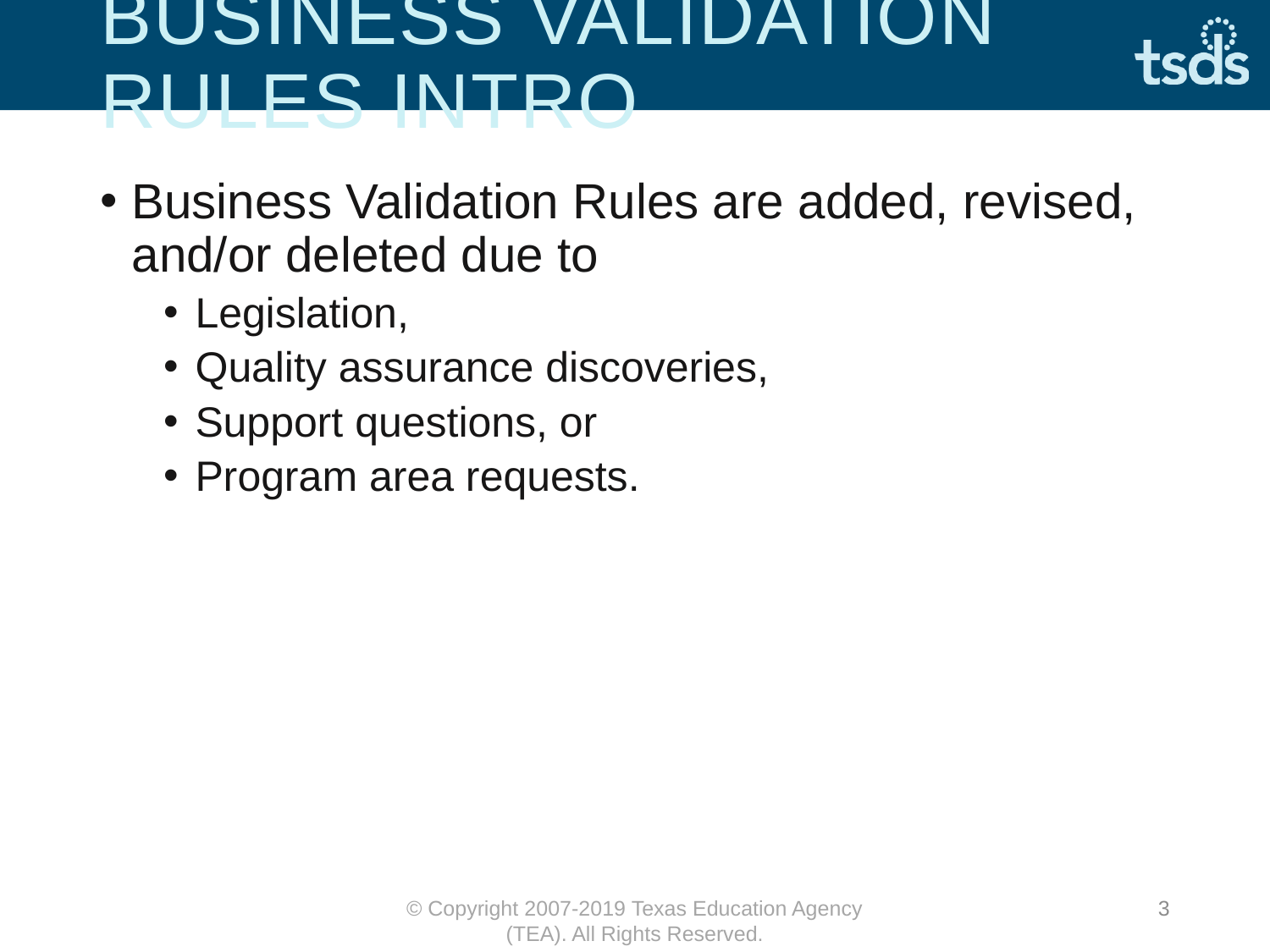

# Business Validation Rules Intro
Business Validation Rules are added, revised, and/or deleted due to
Legislation,
Quality assurance discoveries,
Support questions, or
Program area requests.

3